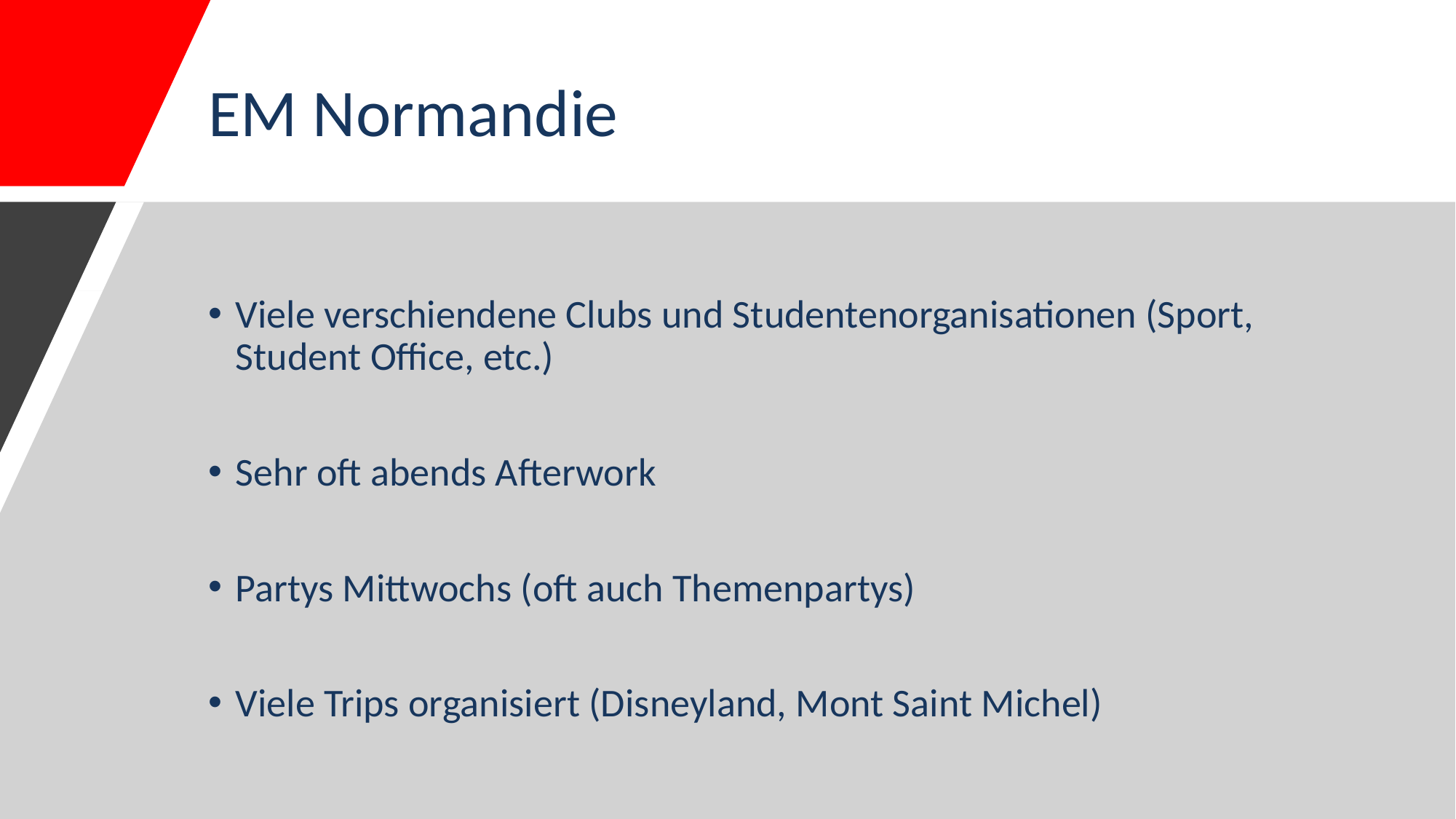

# EM Normandie

Viele verschiendene Clubs und Studentenorganisationen (Sport, Student Office, etc.)

Sehr oft abends Afterwork

Partys Mittwochs (oft auch Themenpartys)

Viele Trips organisiert (Disneyland, Mont Saint Michel)